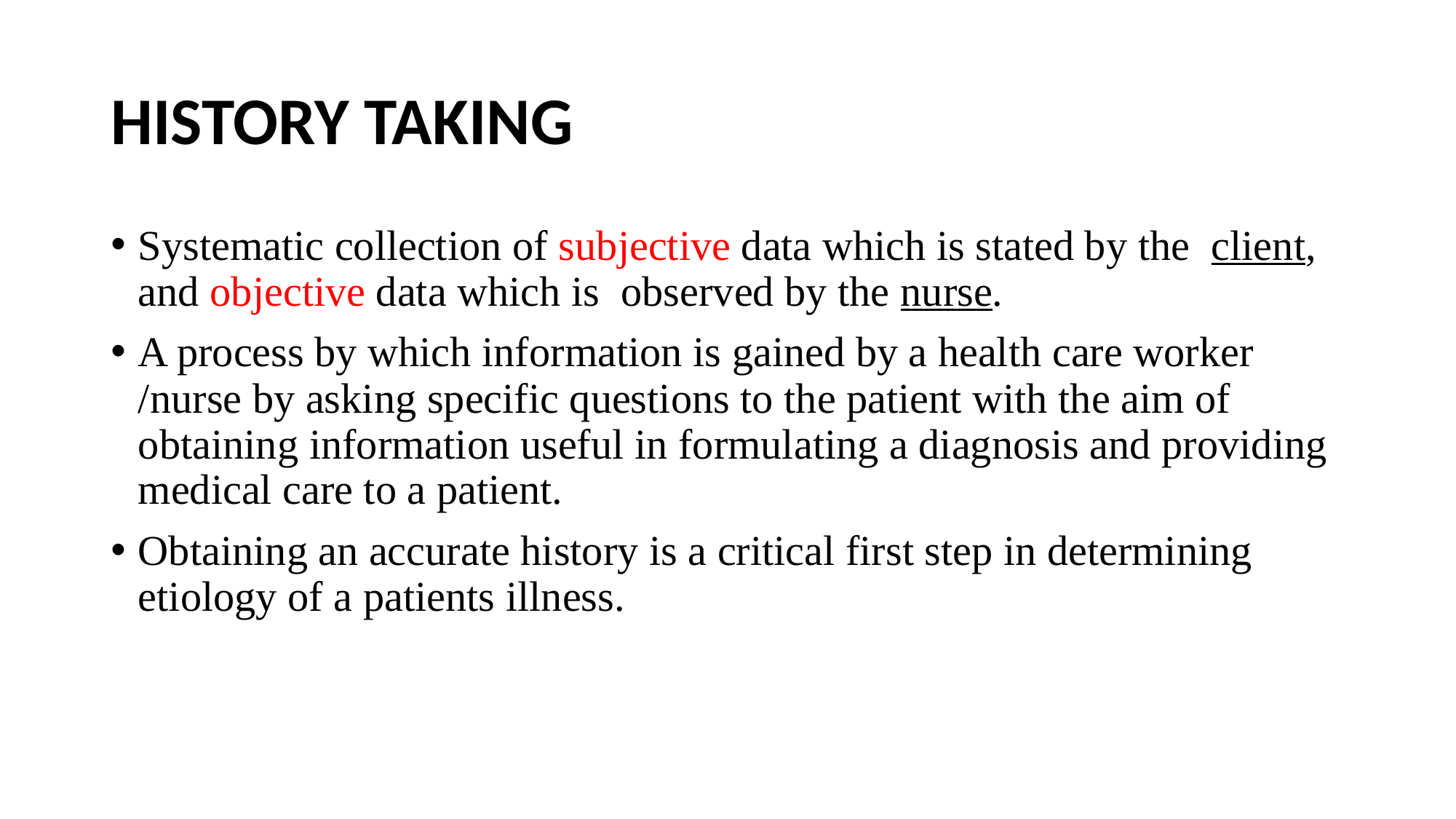

# HISTORY TAKING
Systematic collection of subjective data which is stated by the  client, and objective data which is  observed by the nurse.
A process by which information is gained by a health care worker /nurse by asking specific questions to the patient with the aim of obtaining information useful in formulating a diagnosis and providing medical care to a patient.
Obtaining an accurate history is a critical first step in determining etiology of a patients illness.